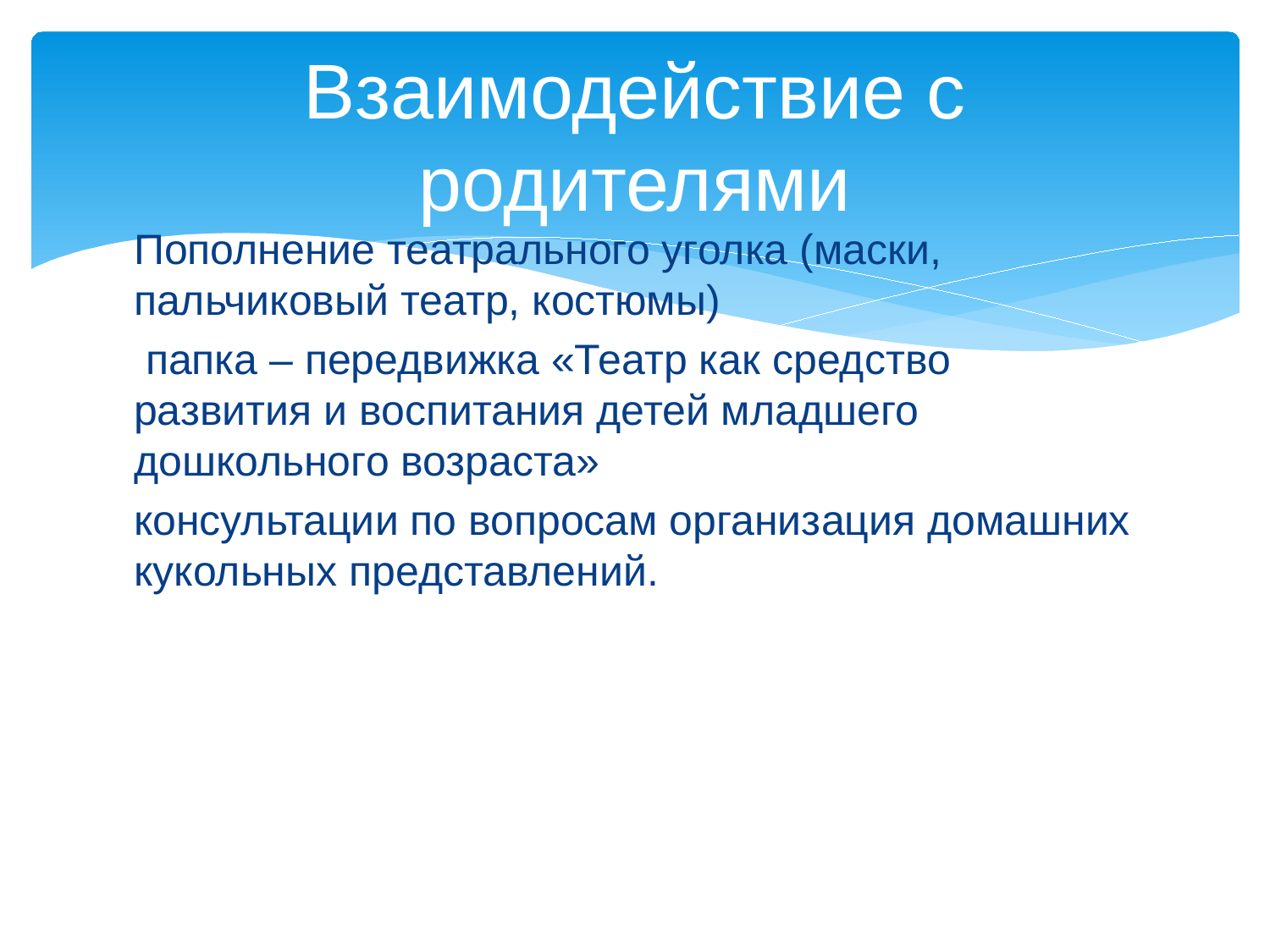

# Взаимодействие с родителями
Пополнение театрального уголка (маски, пальчиковый театр, костюмы)
 папка – передвижка «Театр как средство развития и воспитания детей младшего дошкольного возраста»
консультации по вопросам организация домашних кукольных представлений.